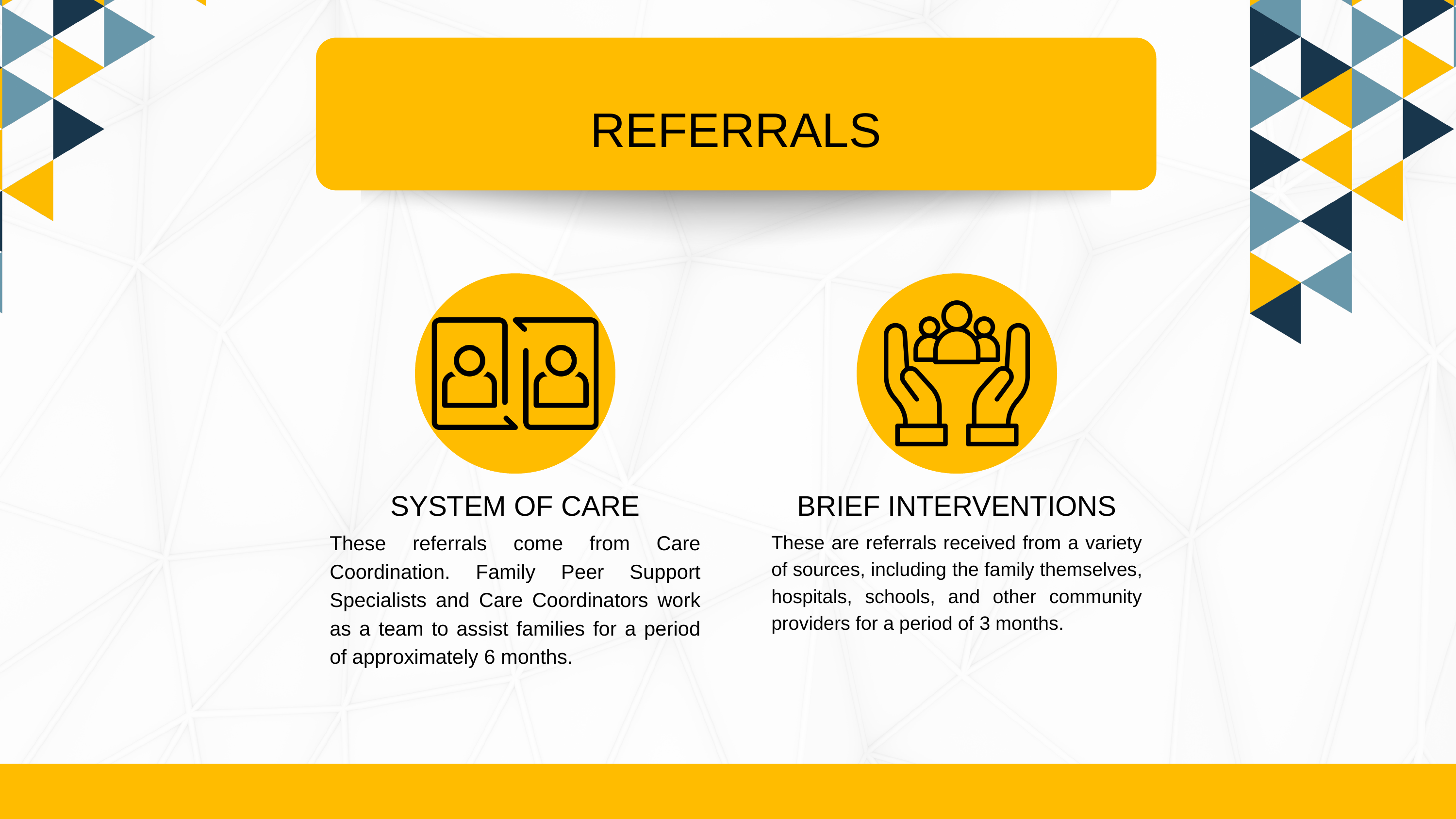

REFERRALS

SYSTEM OF CARE
BRIEF INTERVENTIONS
These referrals come from Care Coordination. Family Peer Support Specialists and Care Coordinators work as a team to assist families for a period of approximately 6 months.

These are referrals received from a variety of sources, including the family themselves, hospitals, schools, and other community providers for a period of 3 months.